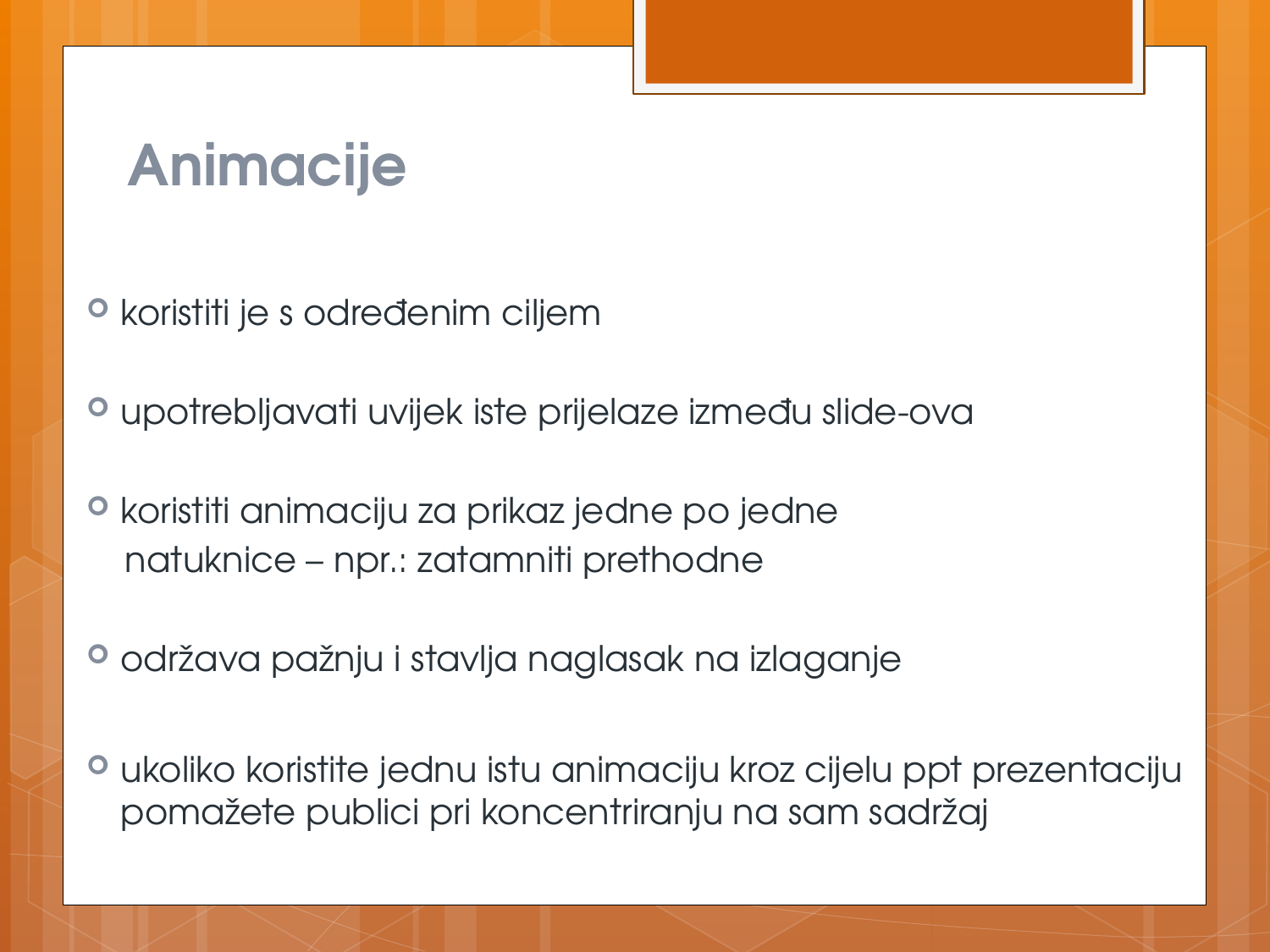

Animacijeija

koristiti je s određenim ciljem

upotrebljavati uvijek iste prijelaze između slide-ova

koristiti animaciju za prikaz jedne po jedne
    natuknice – npr.: zatamniti prethodne

održava pažnju i stavlja naglasak na izlaganje

ukoliko koristite jednu istu animaciju kroz cijelu ppt prezentaciju pomažete publici pri koncentriranju na sam sadržaj